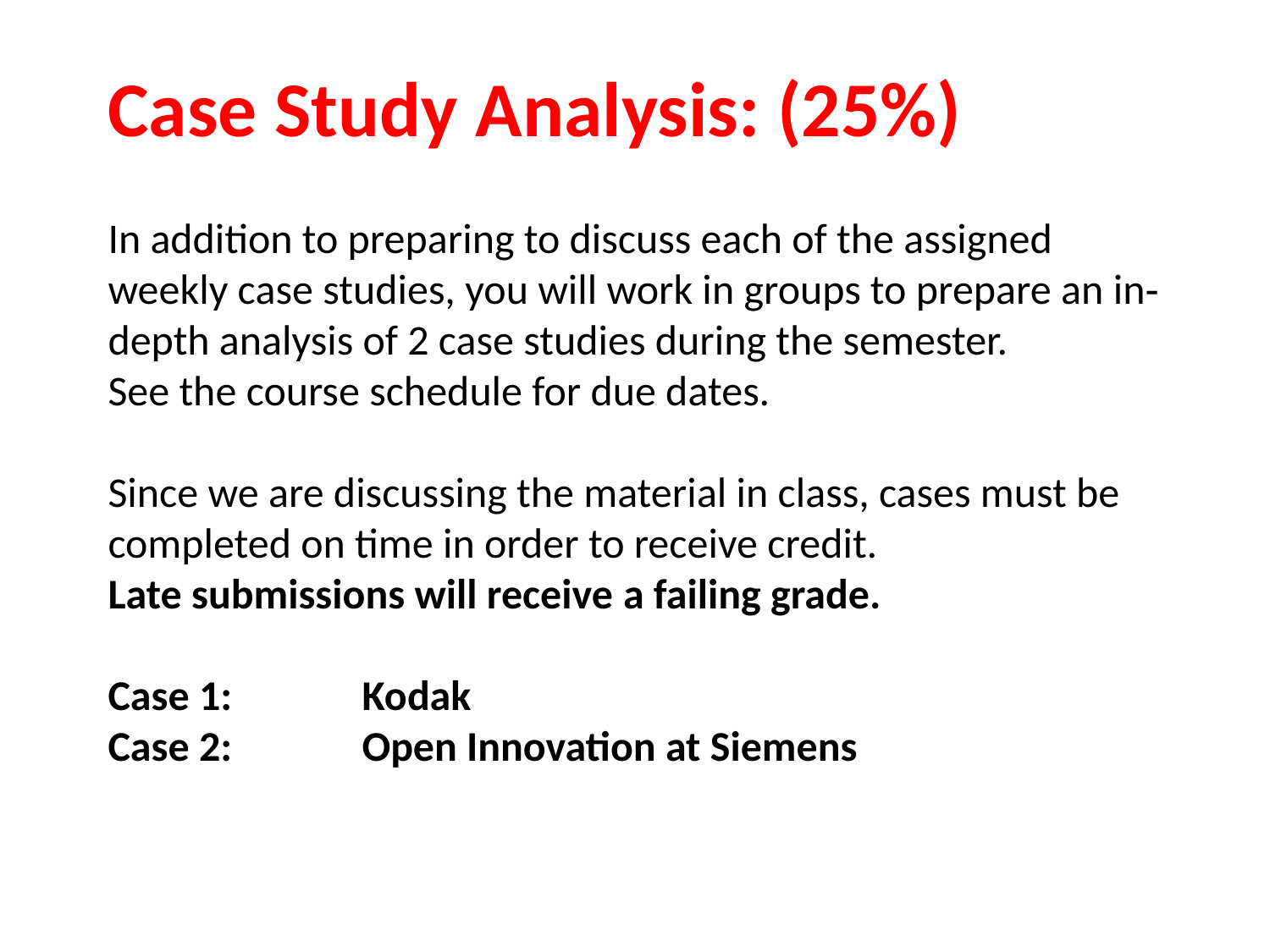

# Case Study Analysis: (25%) In addition to preparing to discuss each of the assigned weekly case studies, you will work in groups to prepare an in‐depth analysis of 2 case studies during the semester. See the course schedule for due dates. Since we are discussing the material in class, cases must be completed on time in order to receive credit. Late submissions will receive a failing grade. Case 1:		Kodak Case 2:		Open Innovation at Siemens